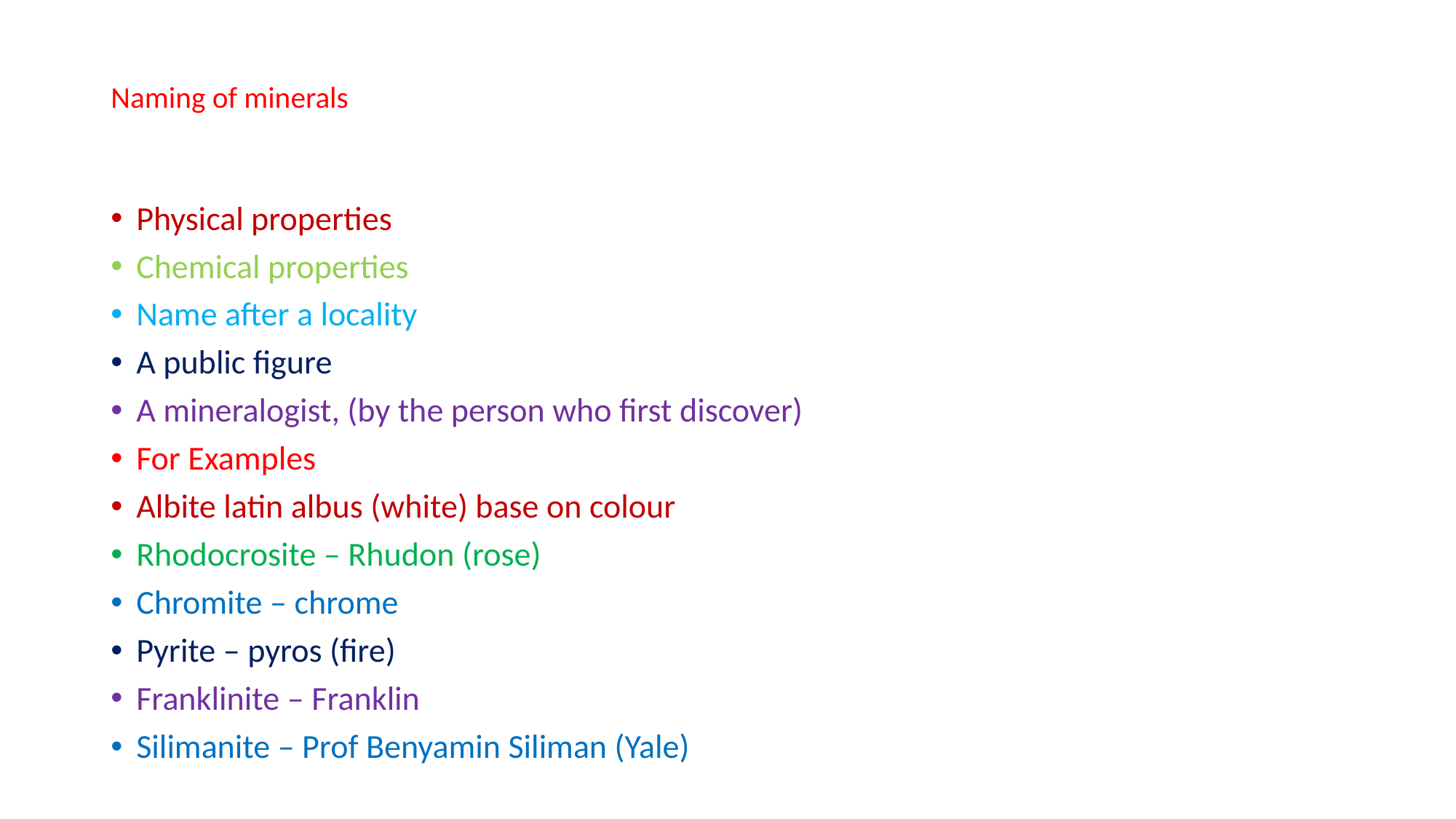

# Naming of minerals
Physical properties
Chemical properties
Name after a locality
A public figure
A mineralogist, (by the person who first discover)
For Examples
Albite latin albus (white) base on colour
Rhodocrosite – Rhudon (rose)
Chromite – chrome
Pyrite – pyros (fire)
Franklinite – Franklin
Silimanite – Prof Benyamin Siliman (Yale)